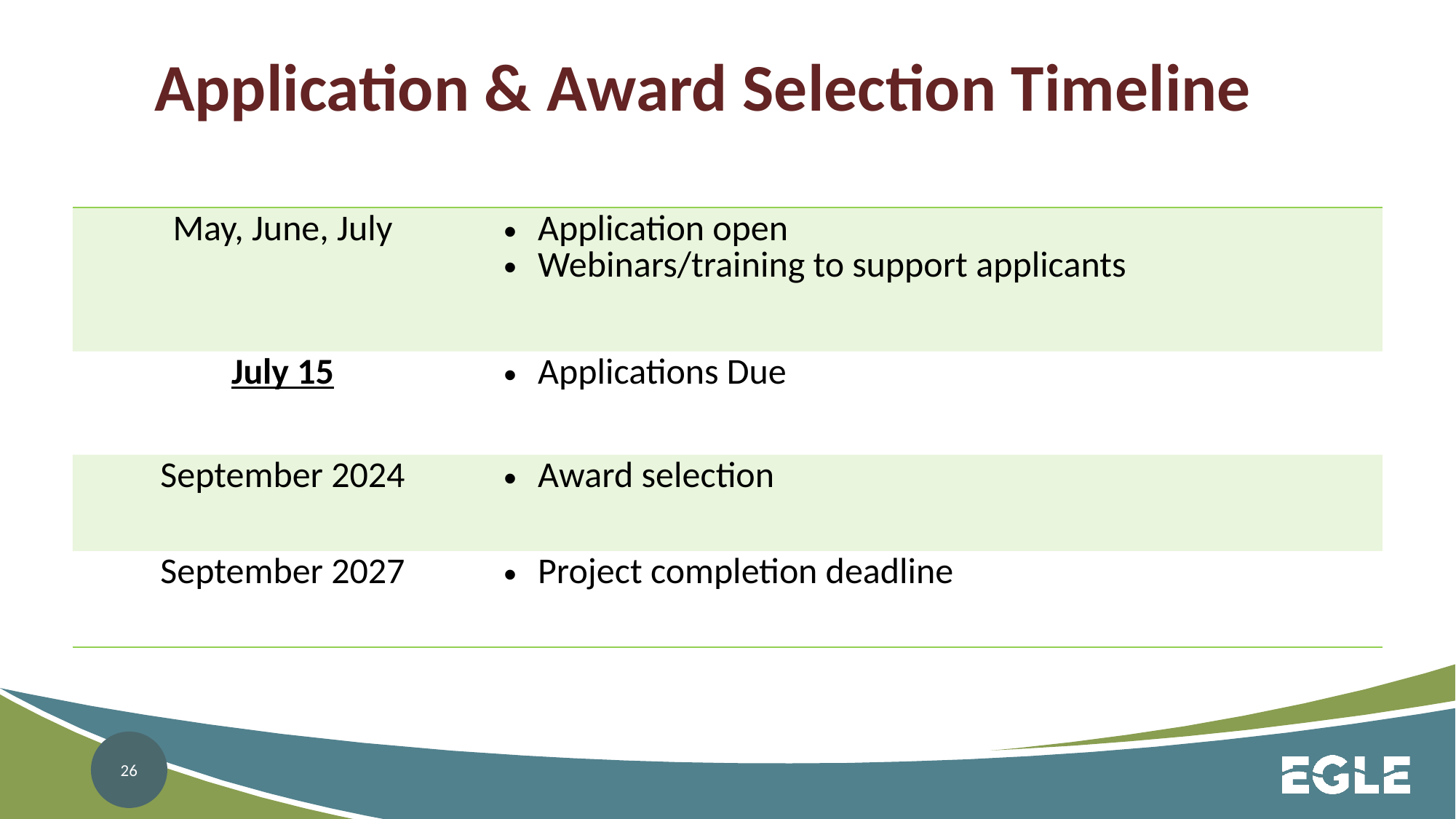

# Application & Award Selection Timeline
| May, June, July | Application open Webinars/training to support applicants |
| --- | --- |
| July 15 | Applications Due |
| September 2024 | Award selection |
| September 2027 | Project completion deadline |